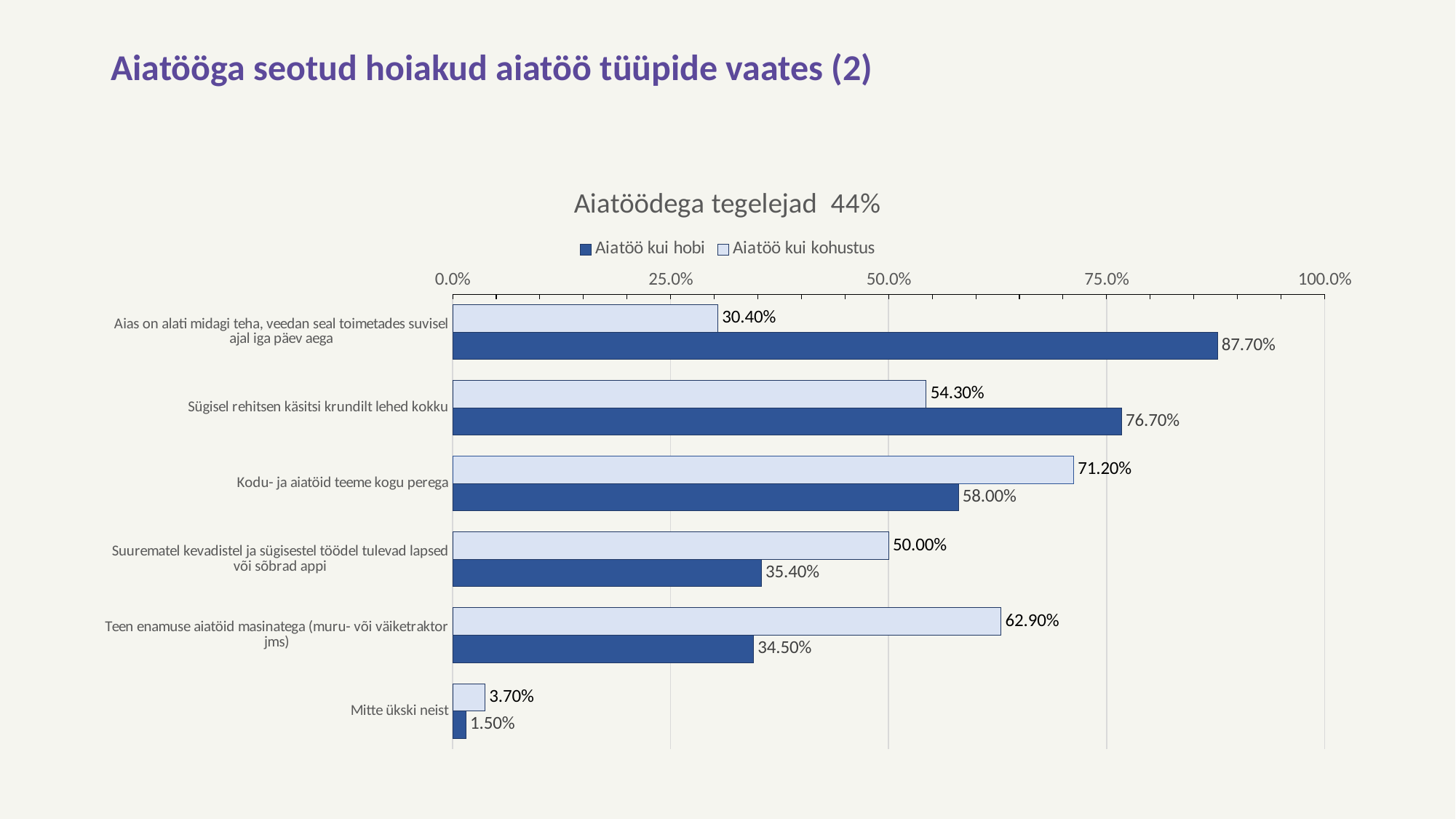

# Aiatööga seotud hoiakud aiatöö tüüpide vaates (2)

### Chart: Aiatöödega tegelejad  44%

| Category | Aiatöö kui kohustus | Aiatöö kui hobi |
|---|---|---|
| Aias on alati midagi teha, veedan seal toimetades suvisel ajal iga päev aega | 0.304 | 0.877 |
| Sügisel rehitsen käsitsi krundilt lehed kokku | 0.543 | 0.767 |
| Kodu- ja aiatöid teeme kogu perega | 0.712 | 0.58 |
| Suurematel kevadistel ja sügisestel töödel tulevad lapsed või sõbrad appi | 0.5 | 0.354 |
| Teen enamuse aiatöid masinatega (muru- või väiketraktor jms) | 0.629 | 0.345 |
| Mitte ükski neist | 0.037 | 0.015 |